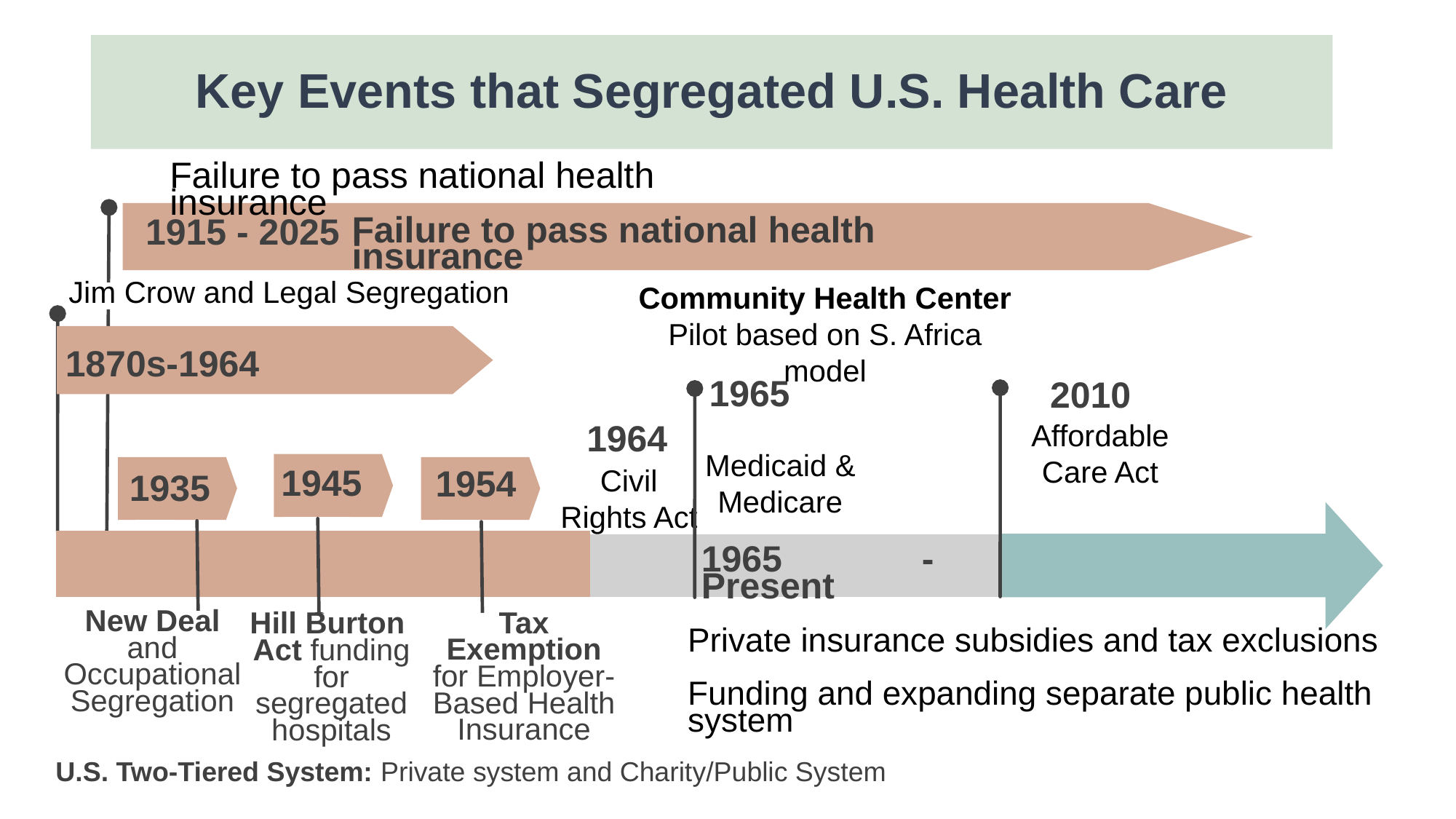

Key Events that Segregated U.S. Health Care

Failure to pass national health insurance

Failure to pass national health insurance
1915 - 2025
Community Health Center Pilot based on S. Africa model
Jim Crow and Legal Segregation

1870s-1964
1965

2010

Affordable Care Act

1964
Medicaid & Medicare
Civil Rights Act
1945
1954
1935

1965 - Present

New Deal and Occupational Segregation
Tax Exemption for Employer-Based Health Insurance
Hill Burton
Act funding for segregated hospitals
Private insurance subsidies and tax exclusions

Funding and expanding separate public health system

U.S. Two-Tiered System: Private system and Charity/Public System